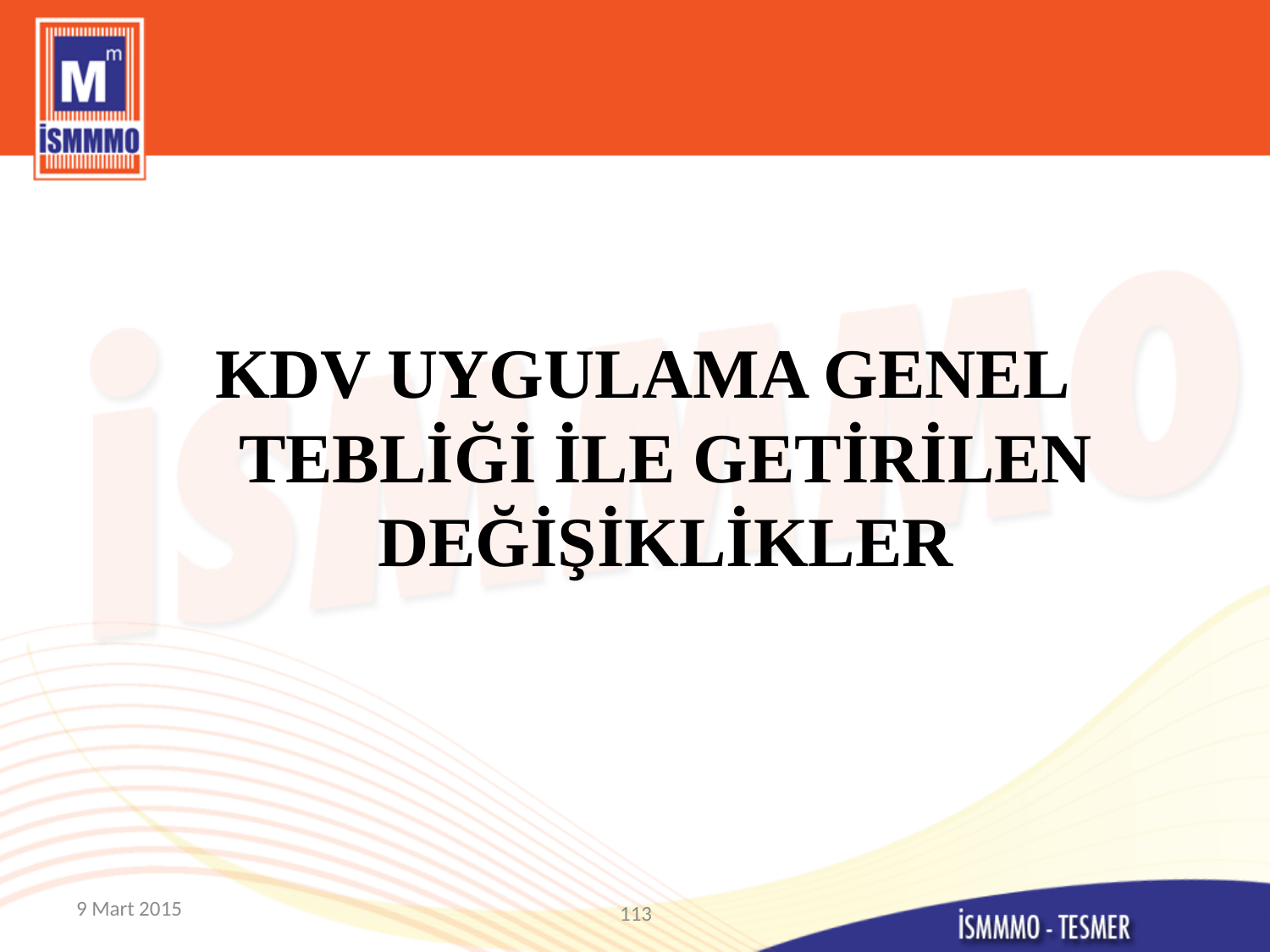

KDV UYGULAMA GENEL TEBLİĞİ İLE GETİRİLEN DEĞİŞİKLİKLER

9 Mart 2015
113